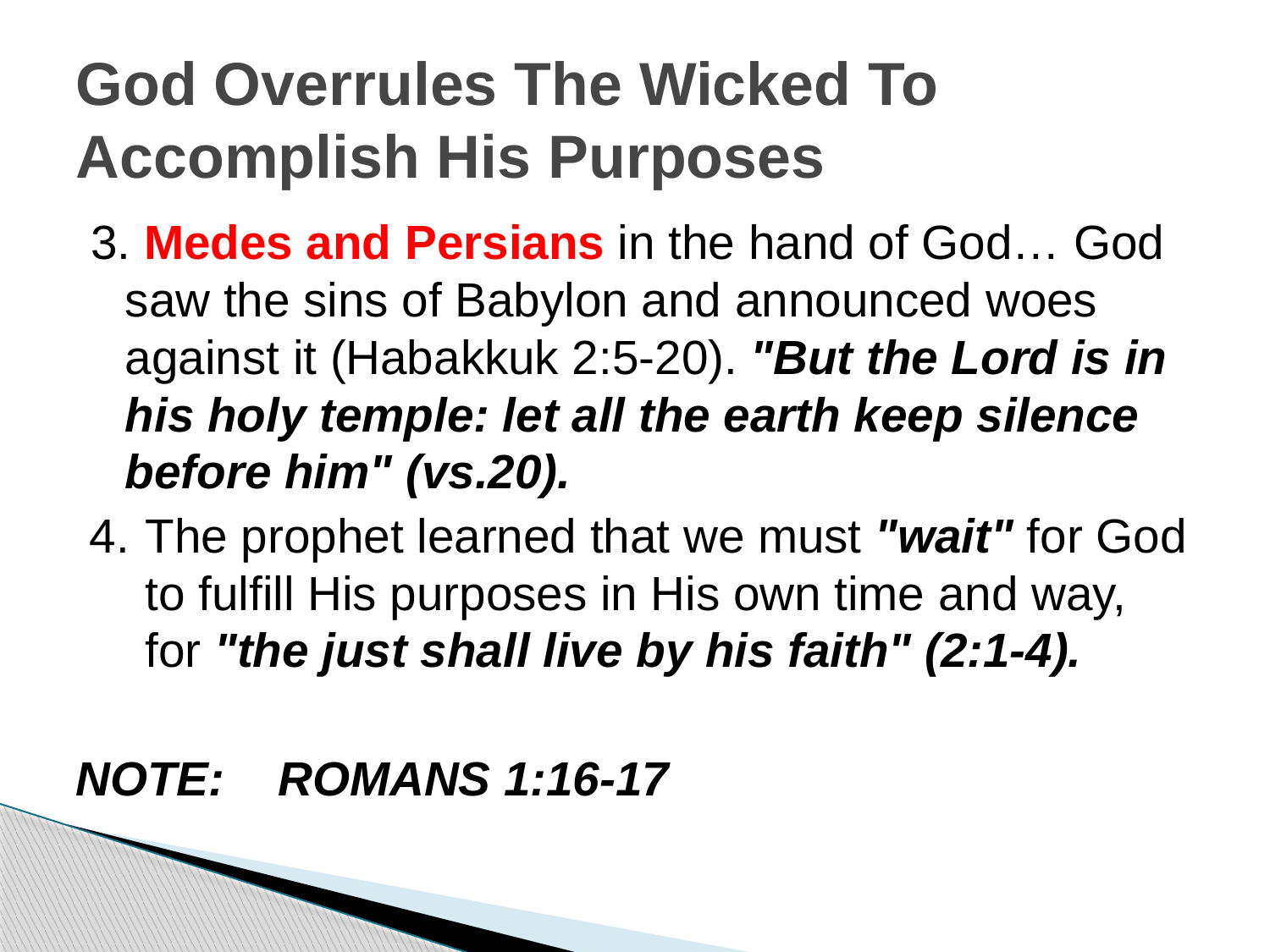

# God Overrules The Wicked To Accomplish His Purposes
3. Medes and Persians in the hand of God… God saw the sins of Babylon and announced woes against it (Habakkuk 2:5-20). "But the Lord is in his holy temple: let all the earth keep silence before him" (vs.20).
 4.	The prophet learned that we must "wait" for God to fulfill His purposes in His own time and way, for "the just shall live by his faith" (2:1-4).

NOTE:    ROMANS 1:16-17